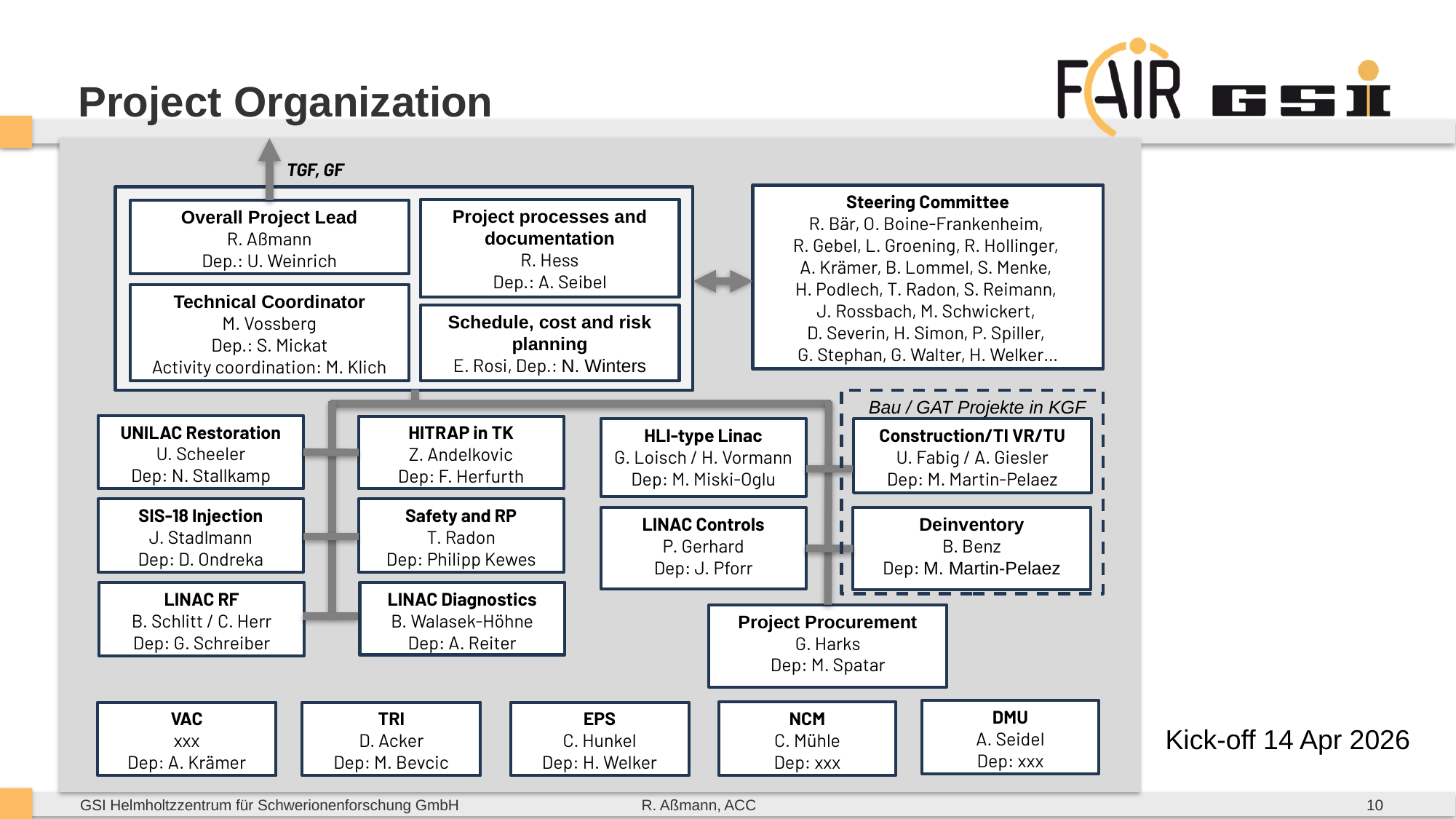

# Project Organization

TGF, GF
Steering Committee
R. Bär, O. Boine-Frankenheim,
R. Gebel, L. Groening, R. Hollinger,
A. Krämer, B. Lommel, S. Menke,
H. Podlech, T. Radon, S. Reimann,
J. Rossbach, M. Schwickert,
D. Severin, H. Simon, P. Spiller,
G. Stephan, G. Walter, H. Welker…

Project processes and documentation
R. Hess
Dep.: A. Seibel
Overall Project Lead
R. Aßmann
Dep.: U. Weinrich
Technical Coordinator
M. Vossberg
Dep.: S. Mickat
Activity coordination: M. Klich
Schedule, cost and risk planning
E. Rosi, Dep.: N. Winters

Bau / GAT Projekte in KGF
UNILAC Restoration
U. Scheeler
Dep: N. Stallkamp
HITRAP in TK
Z. Andelkovic
Dep: F. Herfurth
HLI-type Linac
G. Loisch / H. Vormann
Dep: M. Miski-Oglu
Construction/TI VR/TU
U. Fabig / A. Giesler
Dep: M. Martin-Pelaez
SIS-18 Injection
J. Stadlmann
Dep: D. Ondreka
Safety and RP
T. Radon
Dep: Philipp Kewes
LINAC Controls
P. Gerhard
Dep: J. Pforr
Deinventory
B. Benz
Dep: M. Martin-Pelaez
LINAC Diagnostics
B. Walasek-Höhne
Dep: A. Reiter
LINAC RF
B. Schlitt / C. Herr
Dep: G. Schreiber
Project Procurement
G. Harks
Dep: M. Spatar
DMU
A. Seidel
Dep: xxx
NCM
C. Mühle
Dep: xxx
VAC
xxx
Dep: A. Krämer
TRI
D. Acker
Dep: M. Bevcic
EPS
C. Hunkel
Dep: H. Welker
Kick-off 14 Apr 2026
10
R. Aßmann, ACC